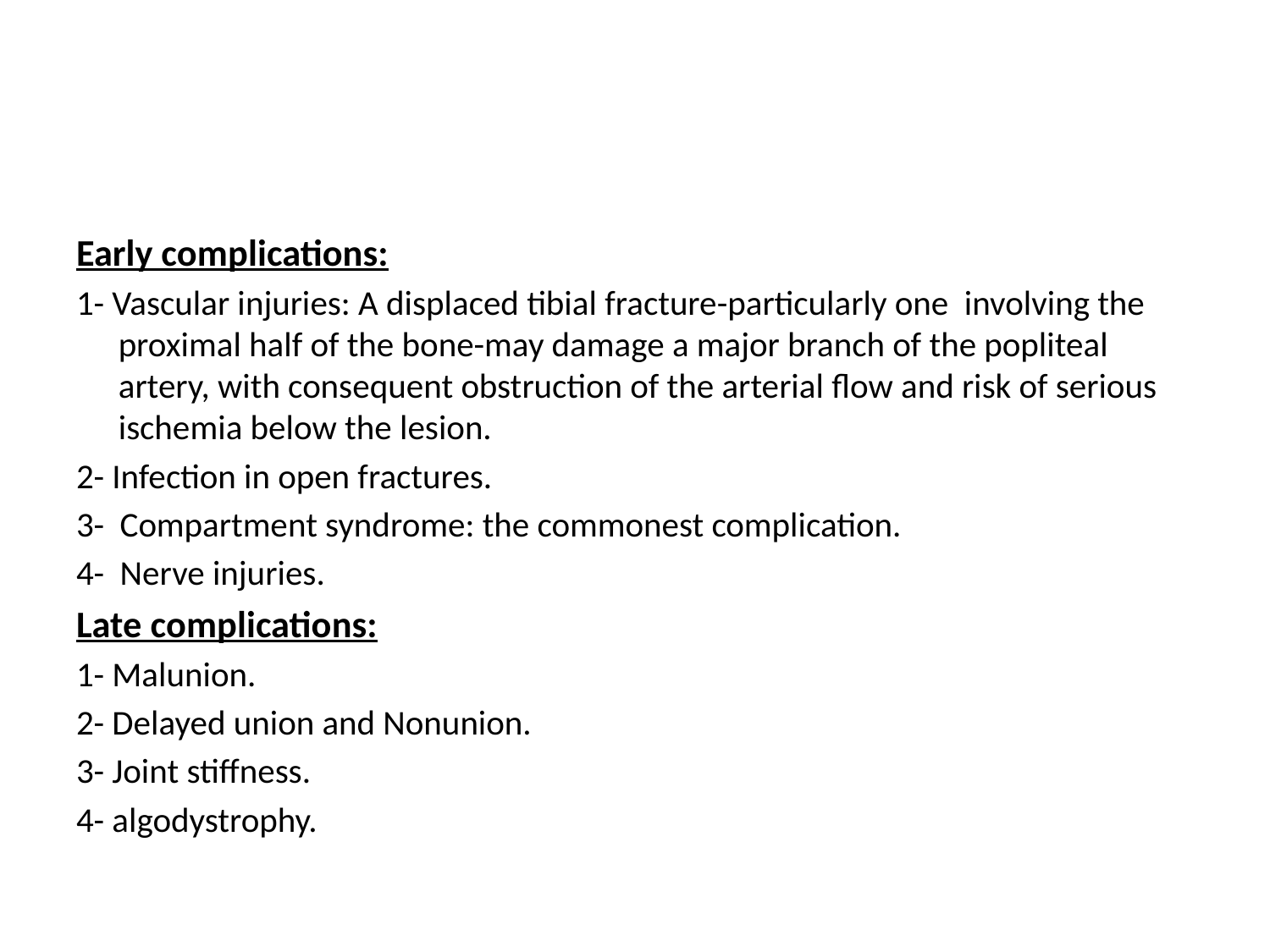

#
Early complications:
1- Vascular injuries: A displaced tibial fracture-particularly one  involving the proximal half of the bone-may damage a major branch of the popliteal artery, with consequent obstruction of the arterial flow and risk of serious ischemia below the lesion.
2- Infection in open fractures.
3-  Compartment syndrome: the commonest complication.
4-  Nerve injuries.
Late complications:
1- Malunion.
2- Delayed union and Nonunion.
3- Joint stiffness.
4- algodystrophy.